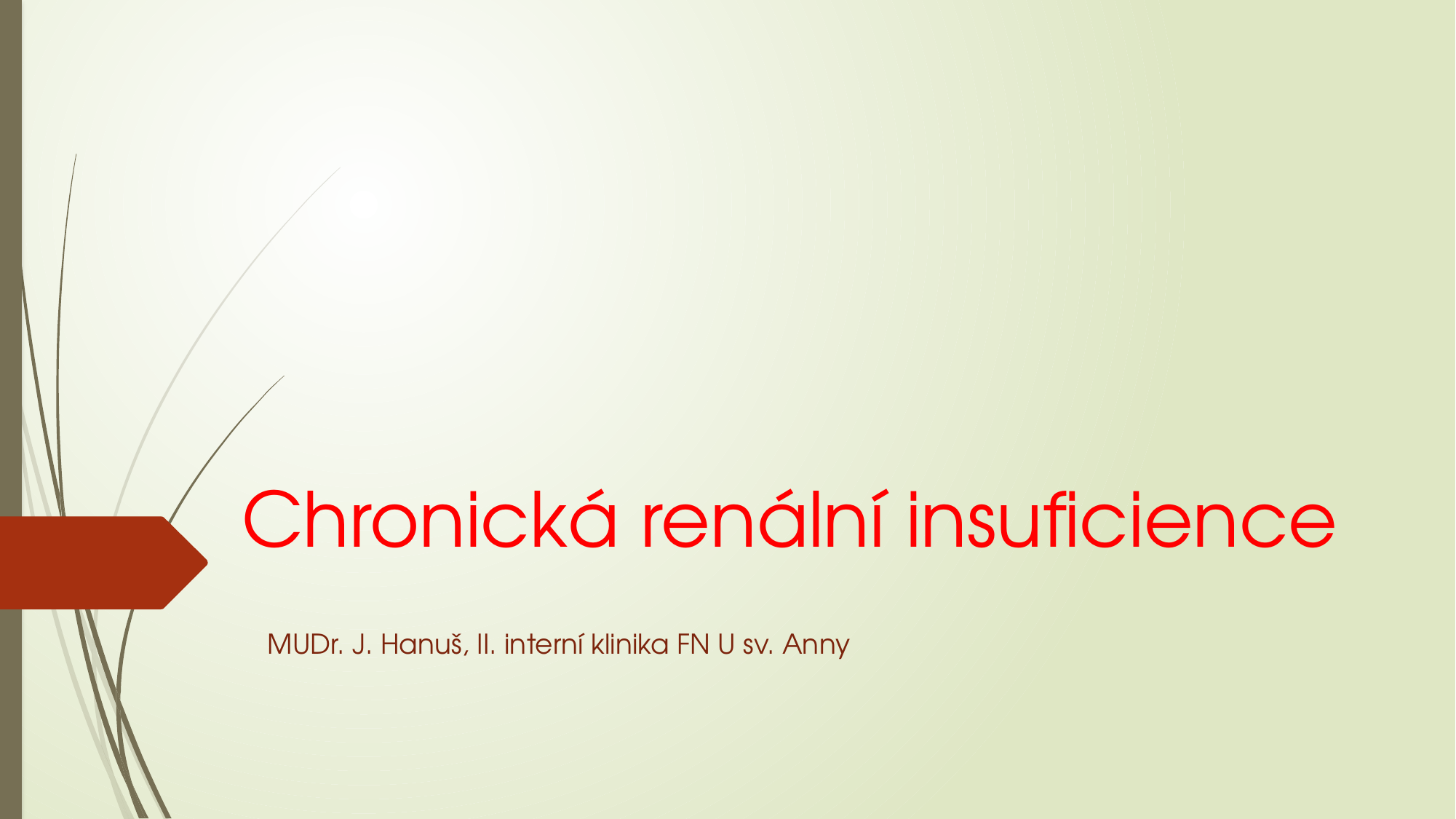

# Chronická renální insuficience
MUDr. J. Hanuš, II. interní klinika FN U sv. Anny